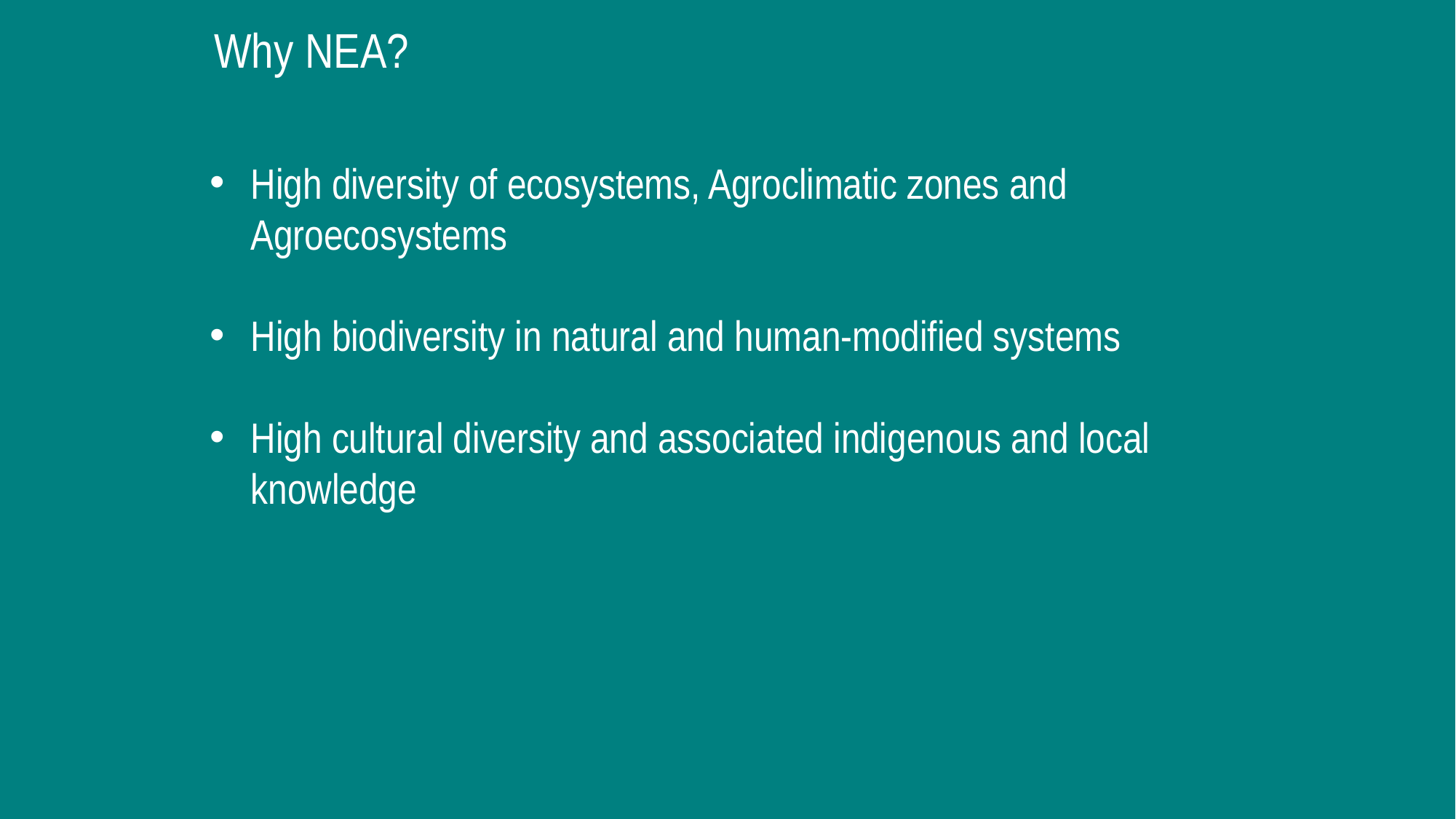

# Why NEA?

High diversity of ecosystems, Agroclimatic zones and Agroecosystems

High biodiversity in natural and human-modified systems

High cultural diversity and associated indigenous and local knowledge